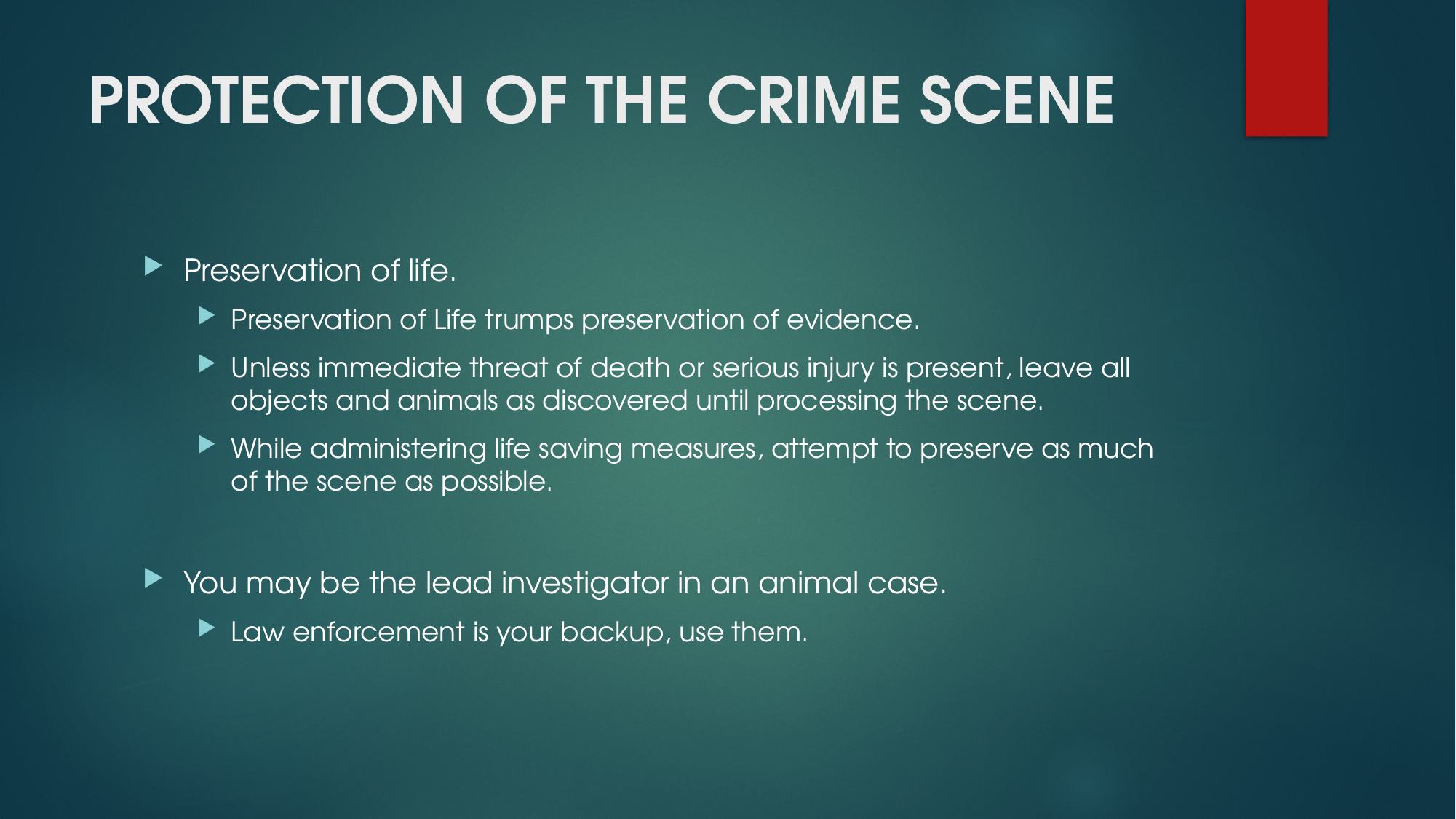

# PROTECTION OF THE CRIME SCENE
Preservation of life.
Preservation of Life trumps preservation of evidence.
Unless immediate threat of death or serious injury is present, leave all objects and animals as discovered until processing the scene.
While administering life saving measures, attempt to preserve as much of the scene as possible.

You may be the lead investigator in an animal case.
Law enforcement is your backup, use them.